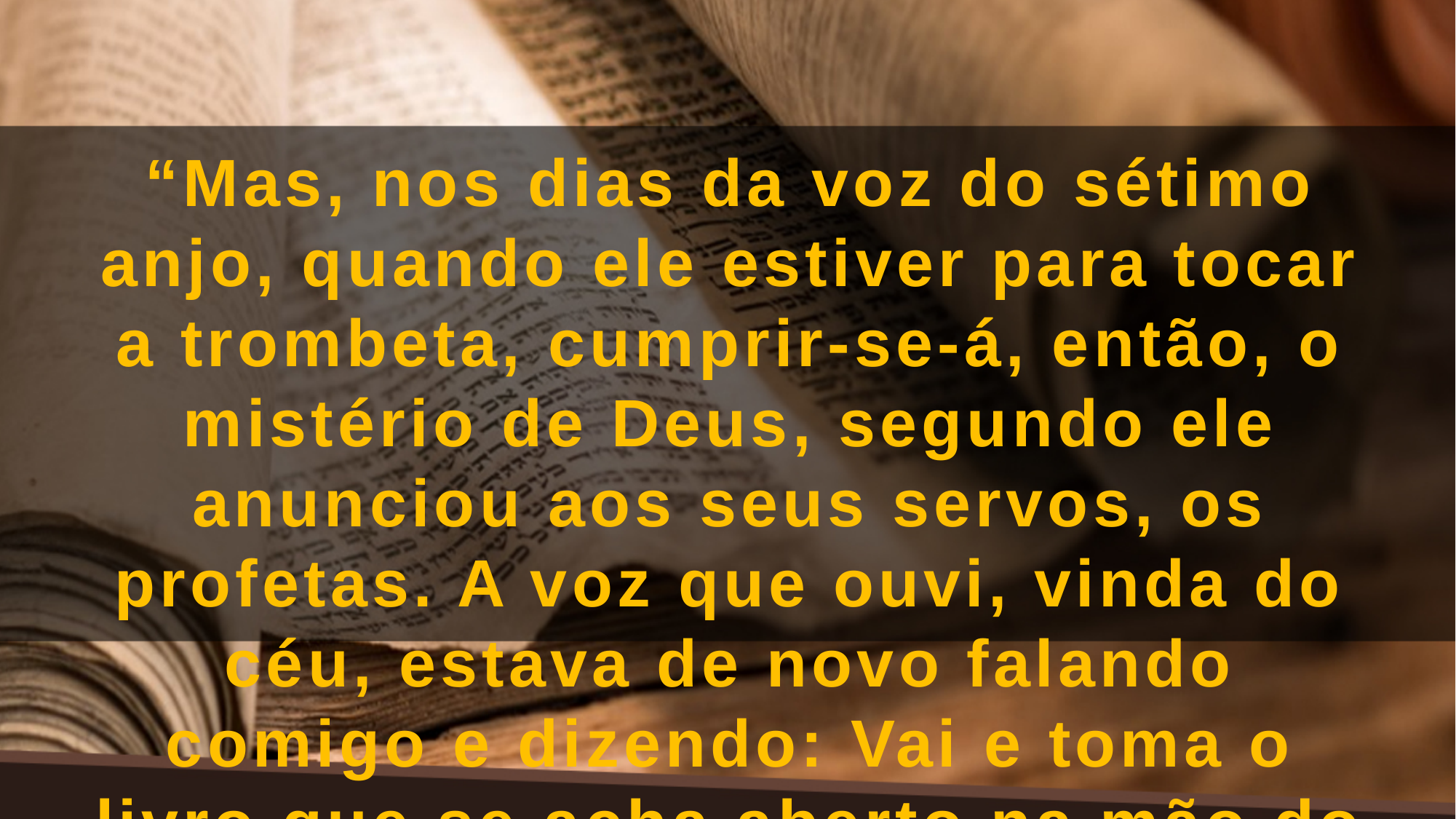

“Mas, nos dias da voz do sétimo anjo, quando ele estiver para tocar a trombeta, cumprir-se-á, então, o mistério de Deus, segundo ele anunciou aos seus servos, os profetas. A voz que ouvi, vinda do céu, estava de novo falando comigo e dizendo: Vai e toma o livro que se acha aberto na mão do anjo em pé sobre o mar e sobre a terra...